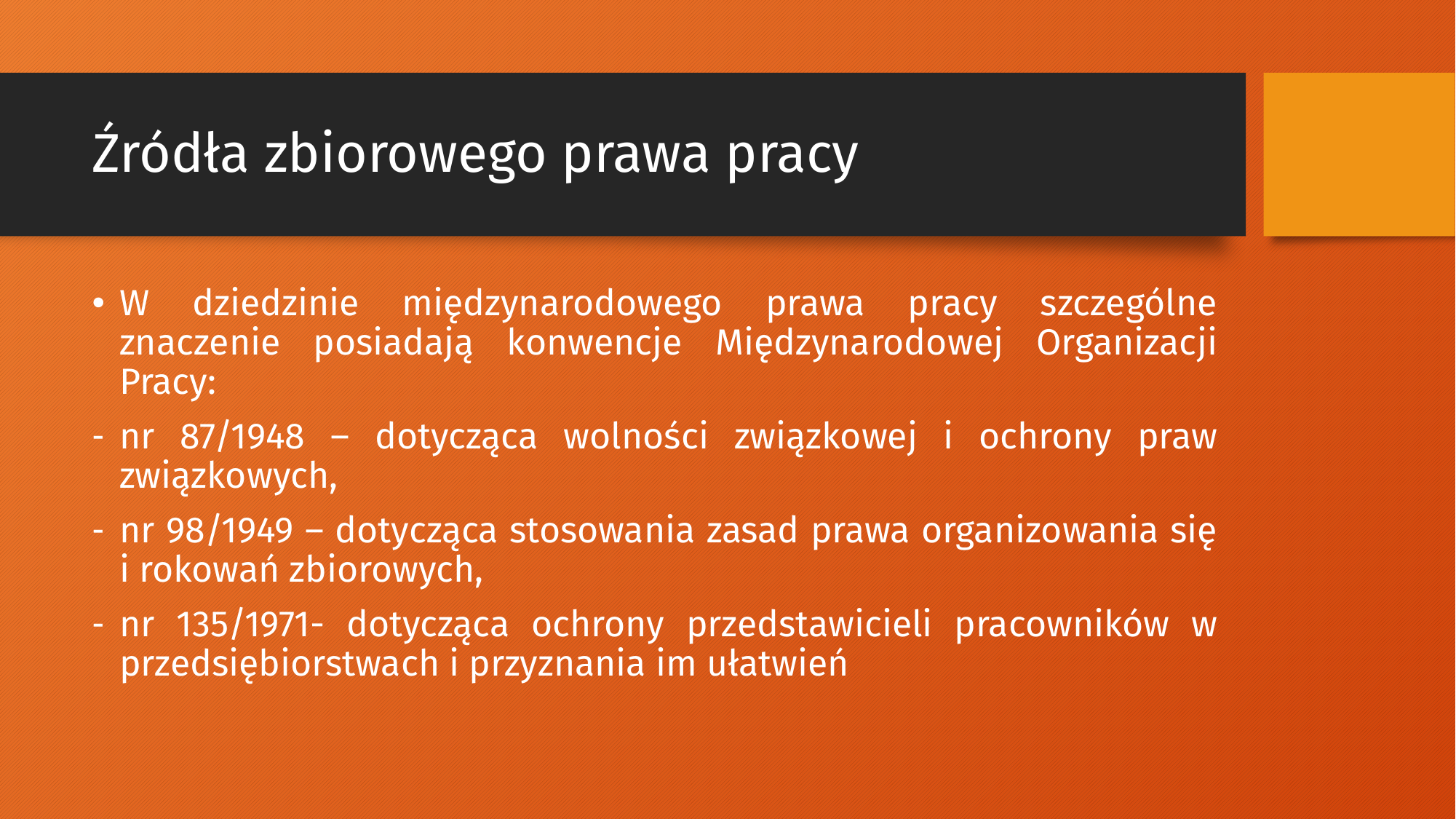

# Źródła zbiorowego prawa pracy
W dziedzinie międzynarodowego prawa pracy szczególne znaczenie posiadają konwencje Międzynarodowej Organizacji Pracy:
nr 87/1948 – dotycząca wolności związkowej i ochrony praw związkowych,
nr 98/1949 – dotycząca stosowania zasad prawa organizowania się i rokowań zbiorowych,
nr 135/1971- dotycząca ochrony przedstawicieli pracowników w przedsiębiorstwach i przyznania im ułatwień